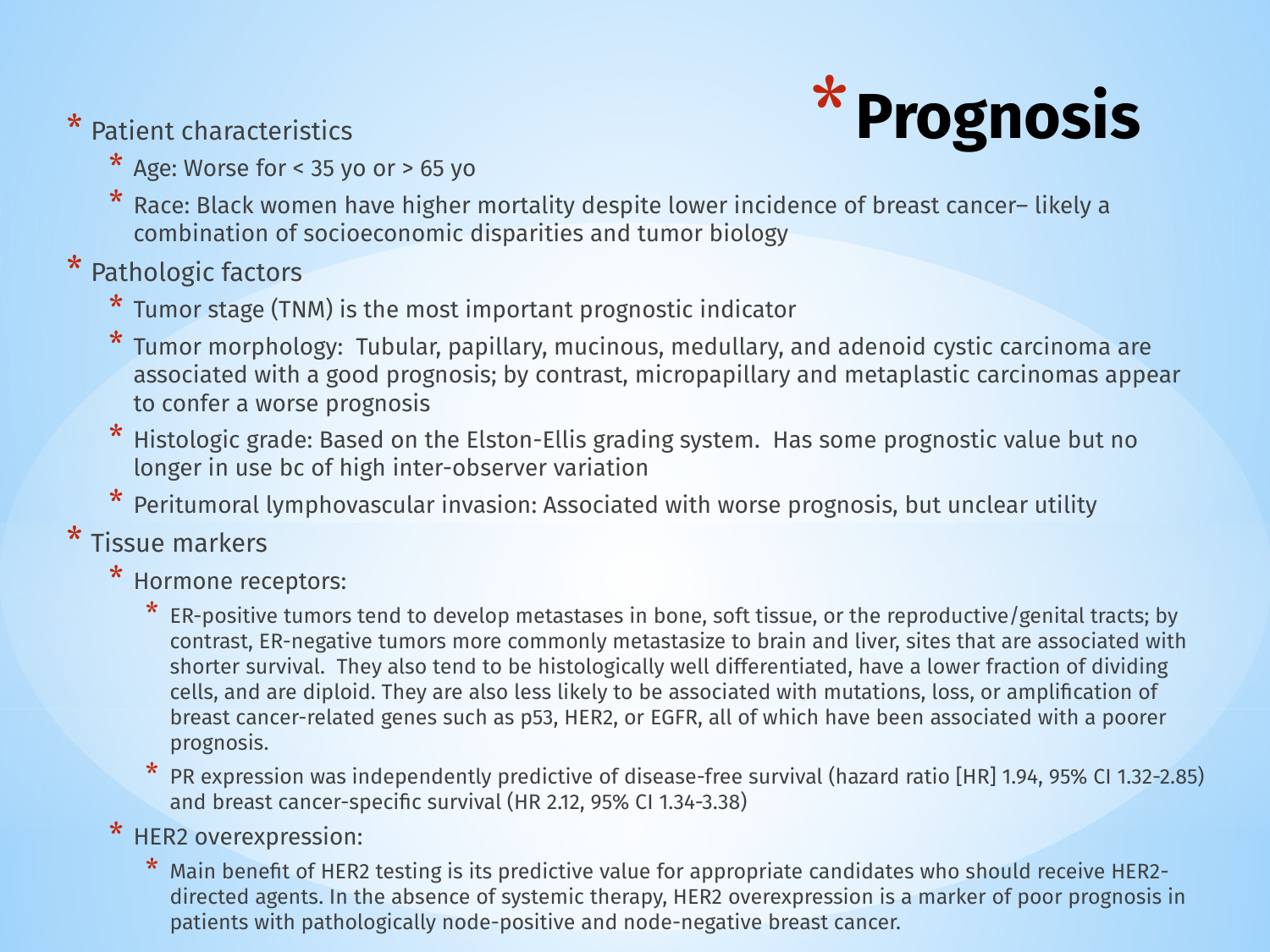

# Prognosis
Patient characteristics
Age: Worse for < 35 yo or > 65 yo
Race: Black women have higher mortality despite lower incidence of breast cancer– likely a combination of socioeconomic disparities and tumor biology
Pathologic factors
Tumor stage (TNM) is the most important prognostic indicator
Tumor morphology:  Tubular, papillary, mucinous, medullary, and adenoid cystic carcinoma are associated with a good prognosis; by contrast, micropapillary and metaplastic carcinomas appear to confer a worse prognosis
Histologic grade: Based on the Elston-Ellis grading system.  Has some prognostic value but no longer in use bc of high inter-observer variation
Peritumoral lymphovascular invasion: Associated with worse prognosis, but unclear utility
Tissue markers
Hormone receptors:
ER-positive tumors tend to develop metastases in bone, soft tissue, or the reproductive/genital tracts; by contrast, ER-negative tumors more commonly metastasize to brain and liver, sites that are associated with shorter survival.  They also tend to be histologically well differentiated, have a lower fraction of dividing cells, and are diploid. They are also less likely to be associated with mutations, loss, or amplification of breast cancer-related genes such as p53, HER2, or EGFR, all of which have been associated with a poorer prognosis.
PR expression was independently predictive of disease-free survival (hazard ratio [HR] 1.94, 95% CI 1.32-2.85) and breast cancer-specific survival (HR 2.12, 95% CI 1.34-3.38)
HER2 overexpression:
Main benefit of HER2 testing is its predictive value for appropriate candidates who should receive HER2-directed agents. In the absence of systemic therapy, HER2 overexpression is a marker of poor prognosis in patients with pathologically node-positive and node-negative breast cancer.